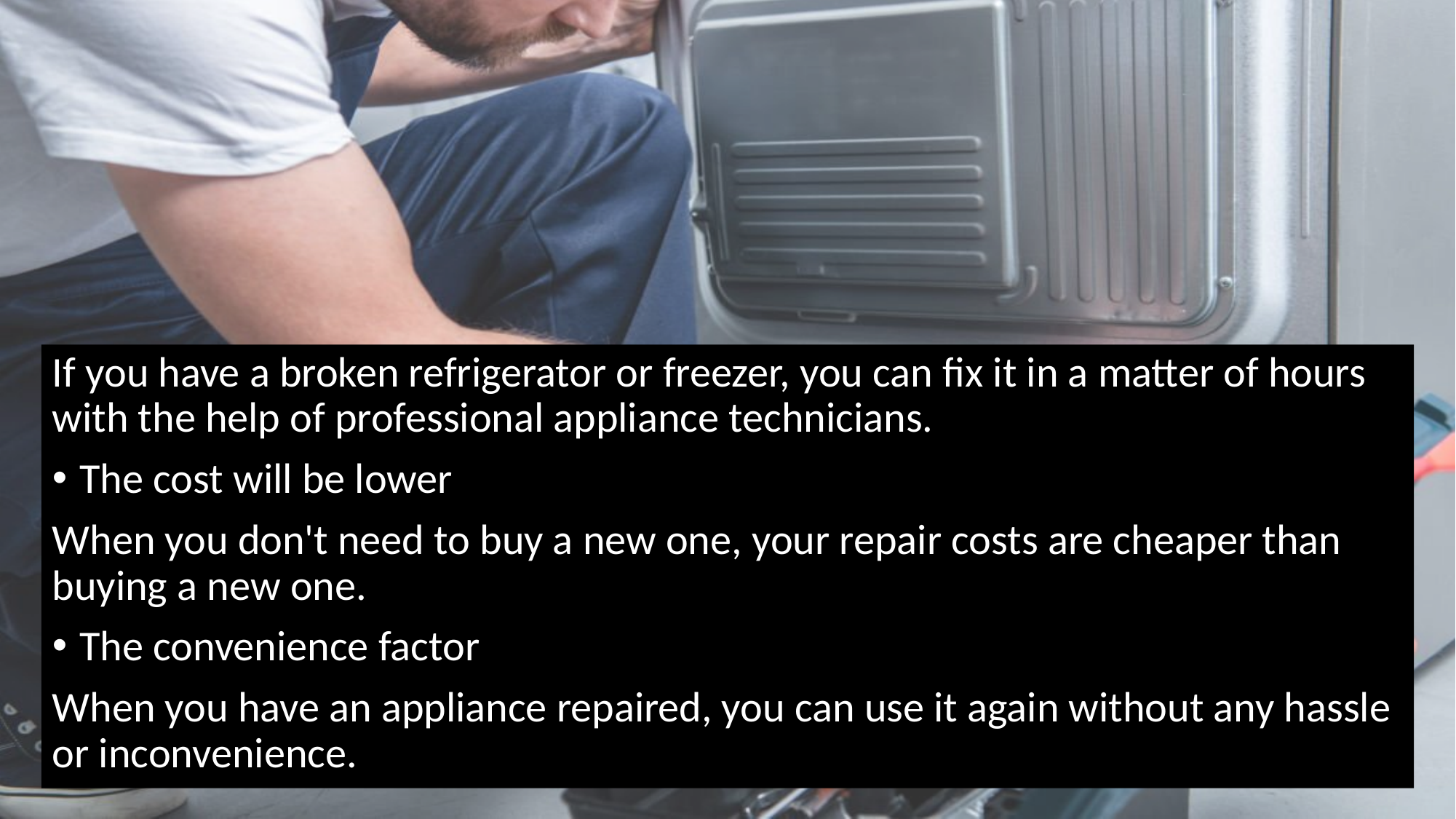

If you have a broken refrigerator or freezer, you can fix it in a matter of hours with the help of professional appliance technicians.
The cost will be lower
When you don't need to buy a new one, your repair costs are cheaper than buying a new one.
The convenience factor
When you have an appliance repaired, you can use it again without any hassle or inconvenience.